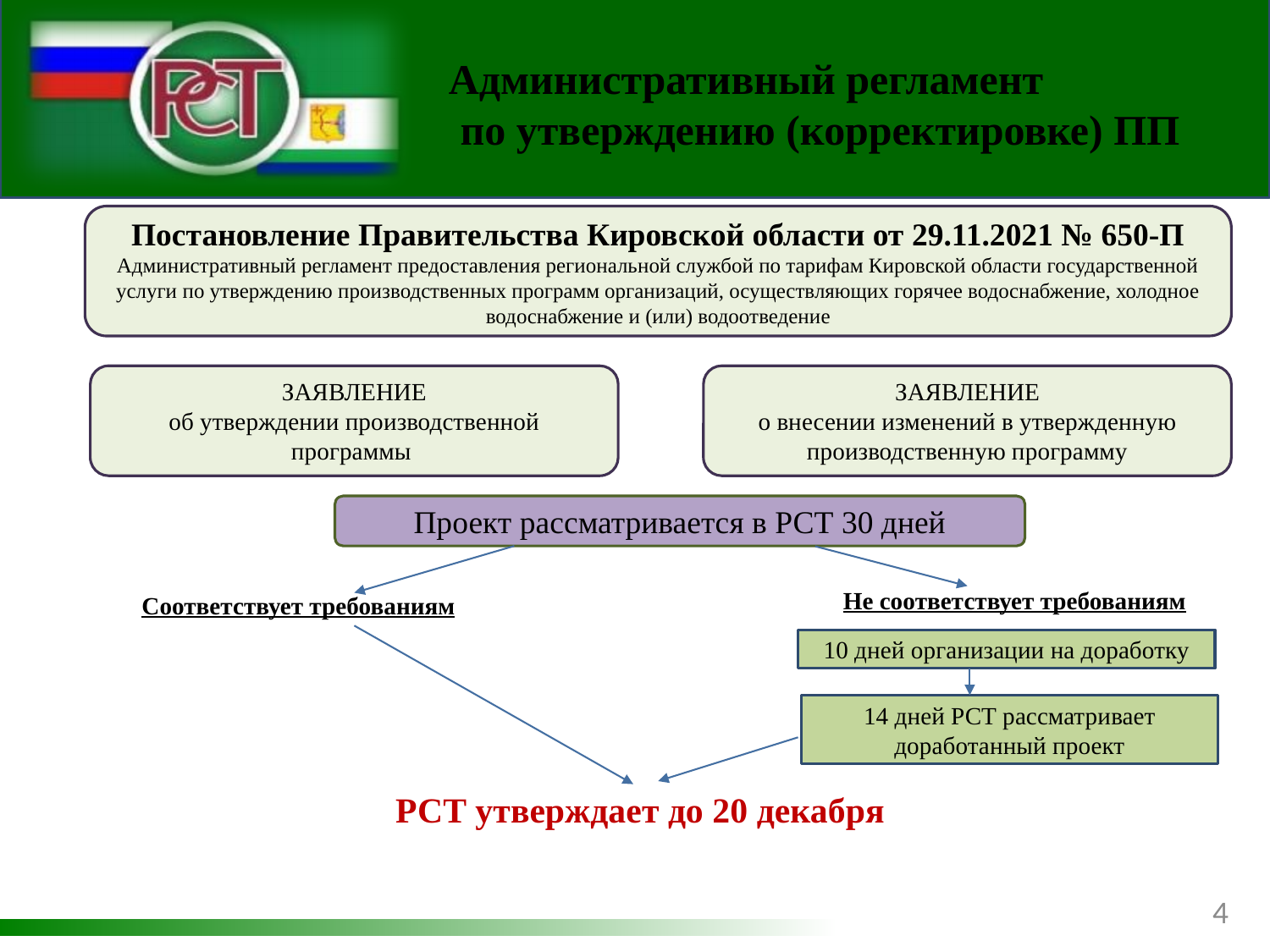

Административный регламент               по утверждению (корректировке) ПП
Постановление Правительства Кировской области от 29.11.2021 № 650-П
Административный регламент предоставления региональной службой по тарифам Кировской области государственной услуги по утверждению производственных программ организаций, осуществляющих горячее водоснабжение, холодное водоснабжение и (или) водоотведение
ЗАЯВЛЕНИЕ
об утверждении производственной программы
ЗАЯВЛЕНИЕ
о внесении изменений в утвержденную производственную программу
Проект рассматривается в РСТ 30 дней
Не соответствует требованиям
Соответствует требованиям
10 дней организации на доработку
14 дней РСТ рассматривает доработанный проект
РСТ утверждает до 20 декабря
4